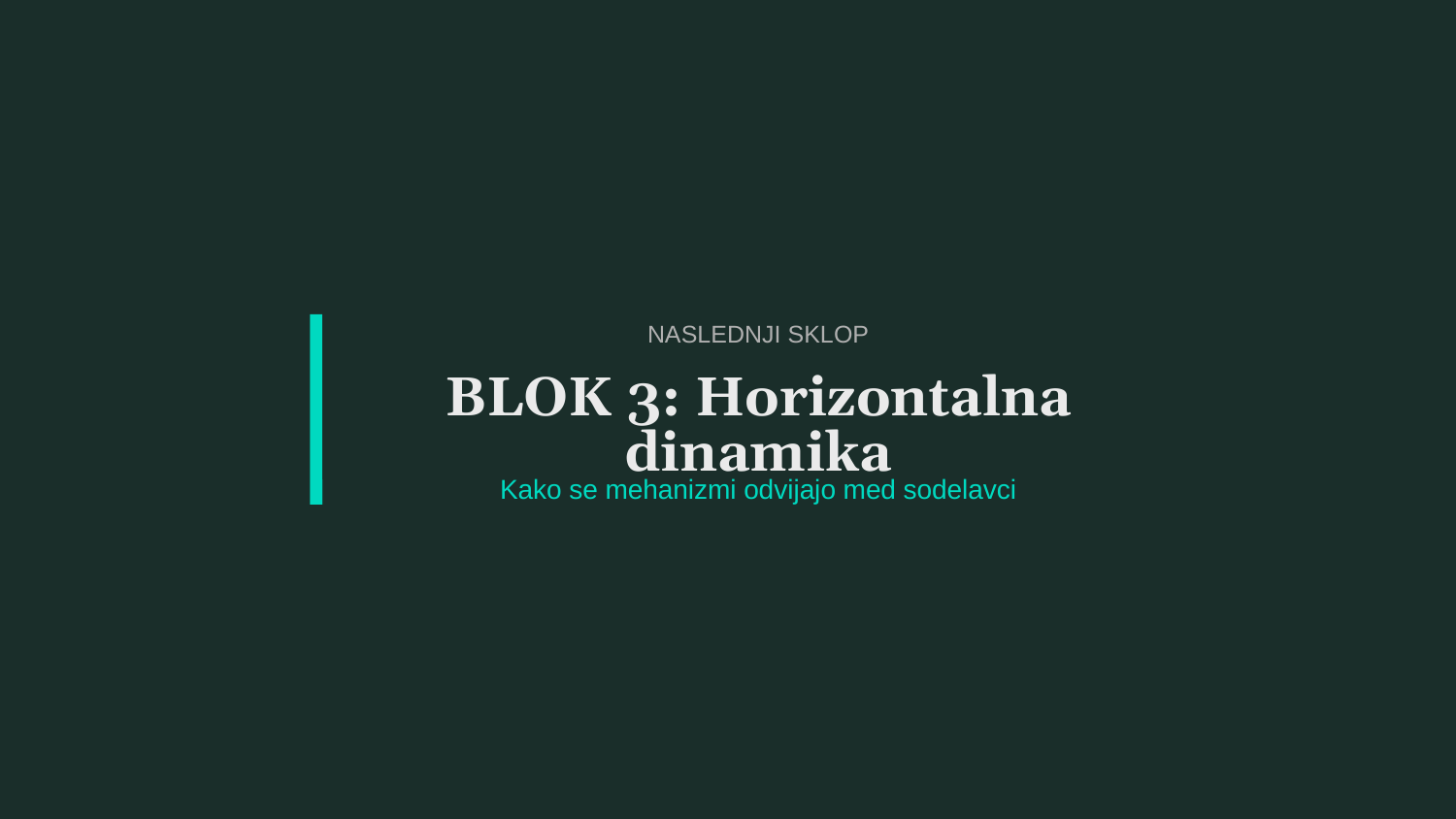

NASLEDNJI SKLOP
BLOK 3: Horizontalna dinamika
Kako se mehanizmi odvijajo med sodelavci